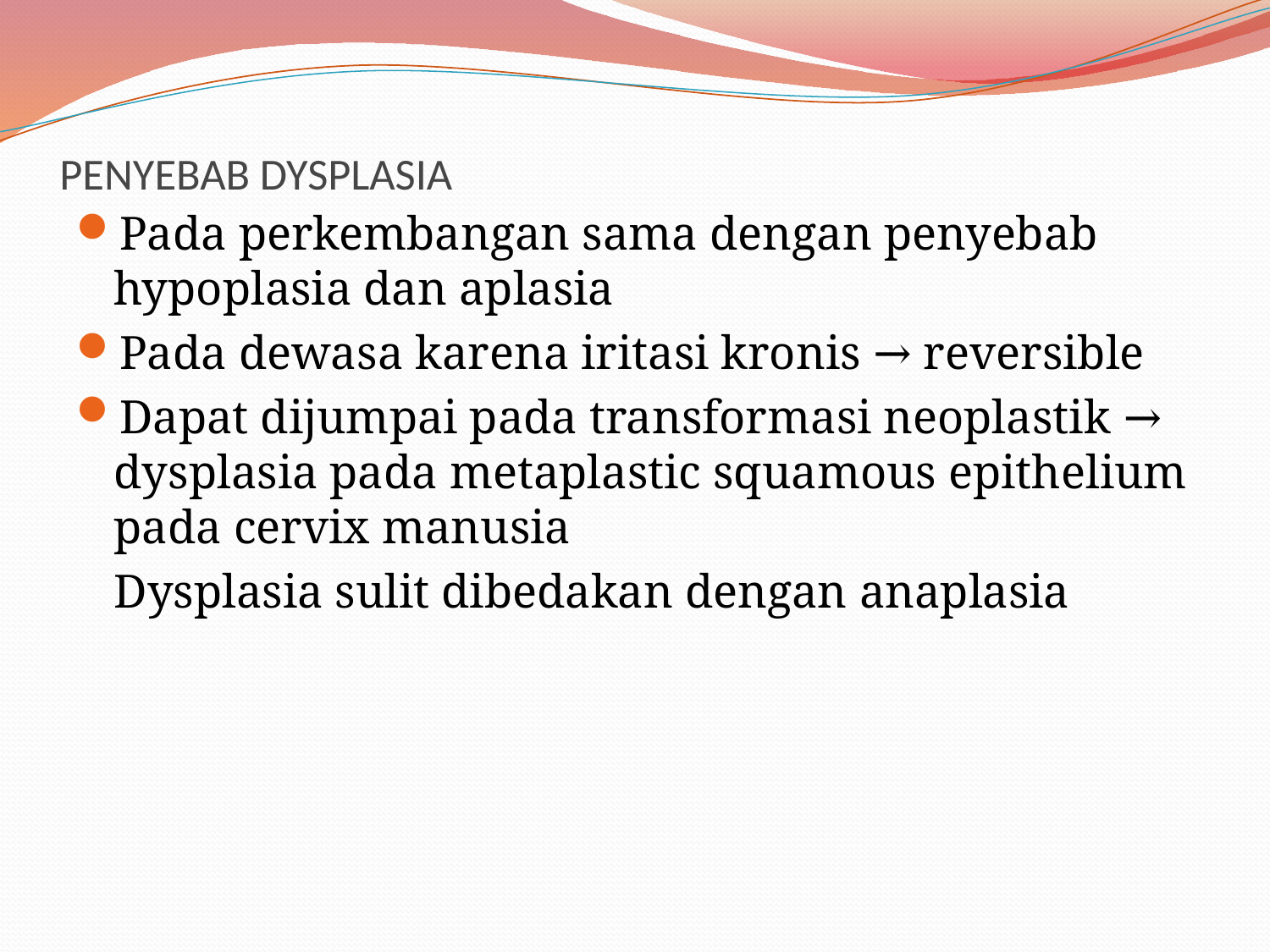

# PENYEBAB DYSPLASIA
Pada perkembangan sama dengan penyebab hypoplasia dan aplasia
Pada dewasa karena iritasi kronis → reversible
Dapat dijumpai pada transformasi neoplastik → dysplasia pada metaplastic squamous epithelium pada cervix manusia
	Dysplasia sulit dibedakan dengan anaplasia